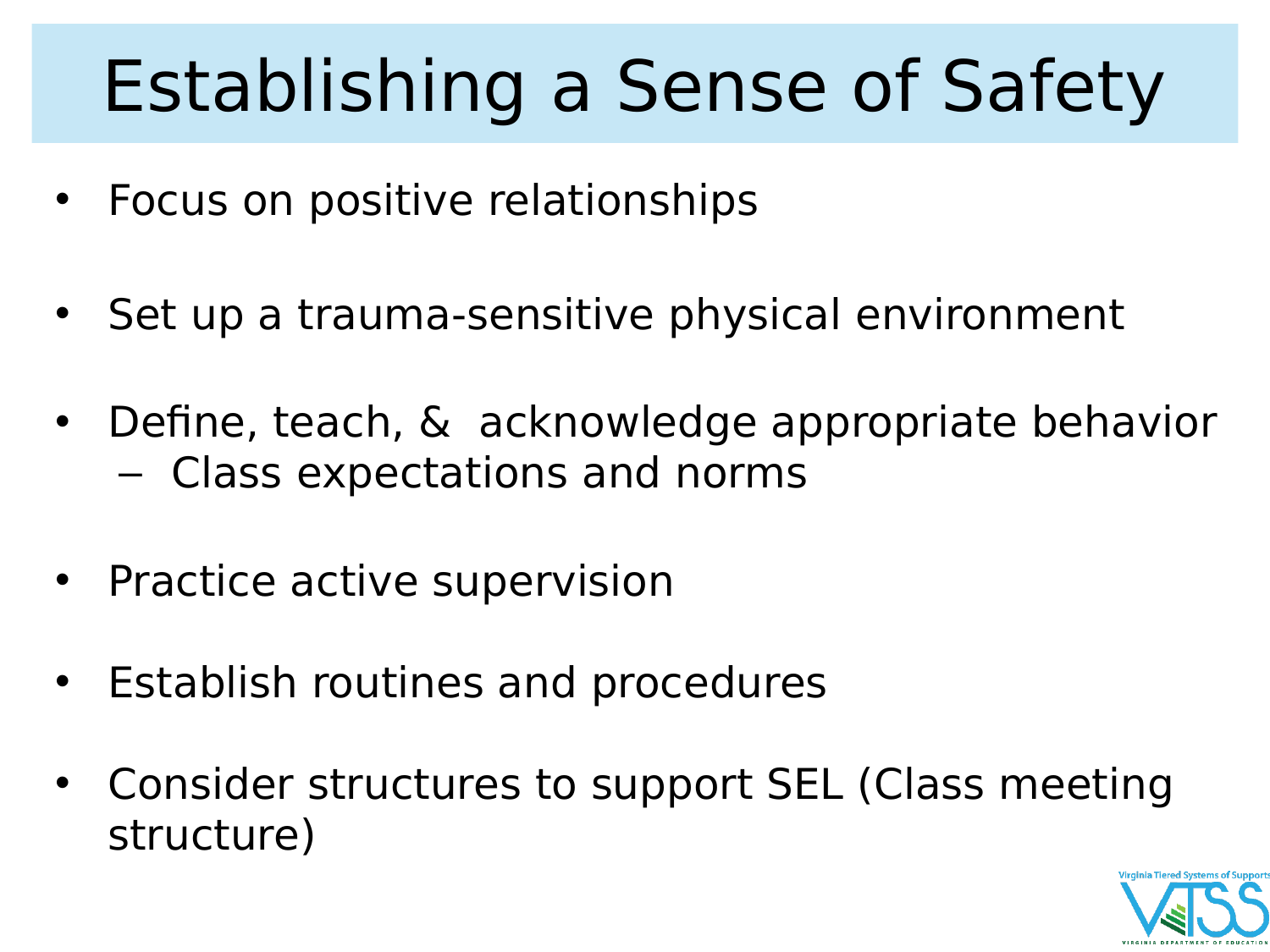

# Establishing a Sense of Safety
Focus on positive relationships

Set up a trauma-sensitive physical environment

Define, teach, &  acknowledge appropriate behavior
Class expectations and norms

Practice active supervision

Establish routines and procedures

Consider structures to support SEL (Class meeting structure)